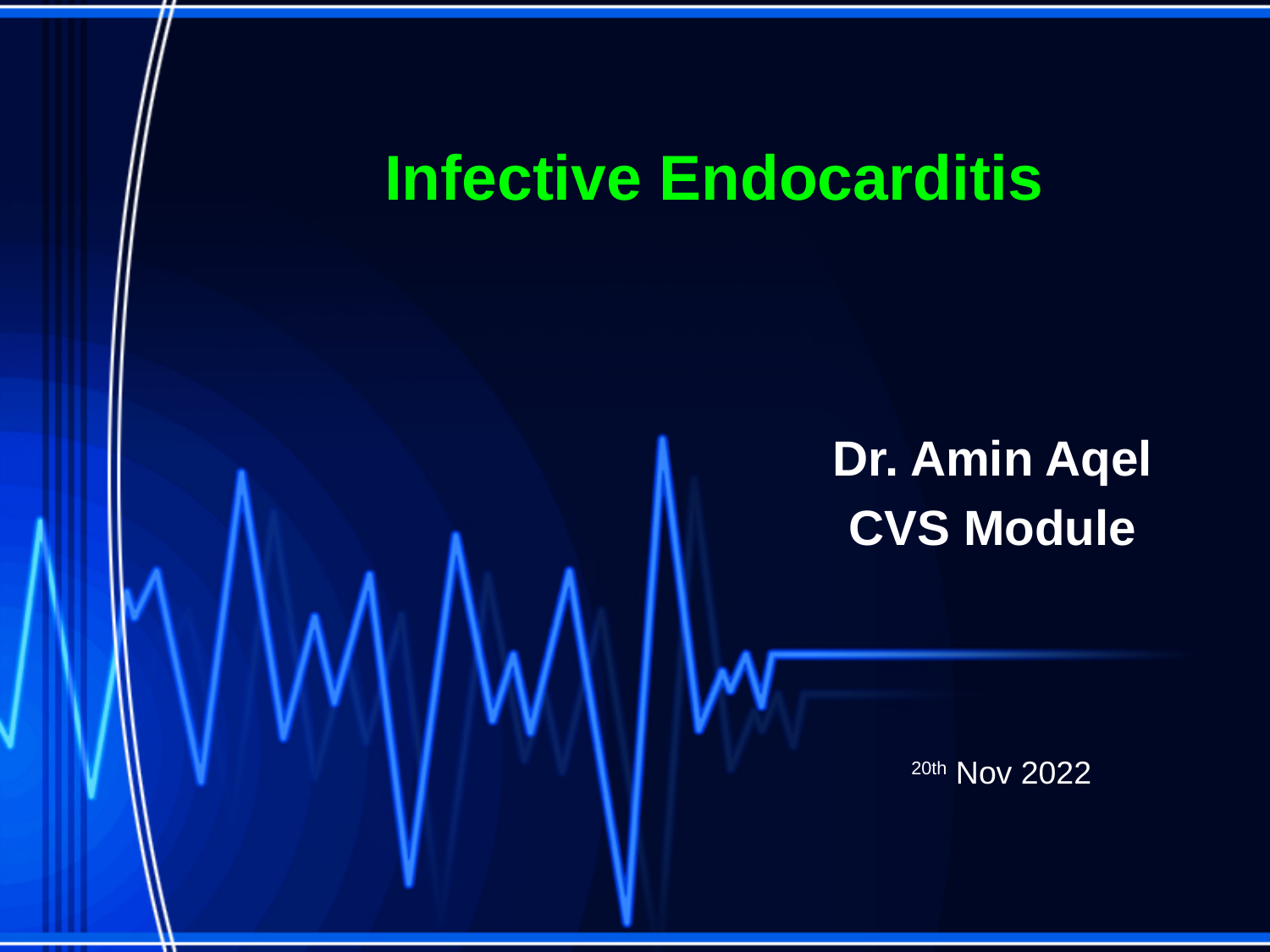

# Infective Endocarditis
Dr. Amin Aqel
CVS Module
20th Nov 2022